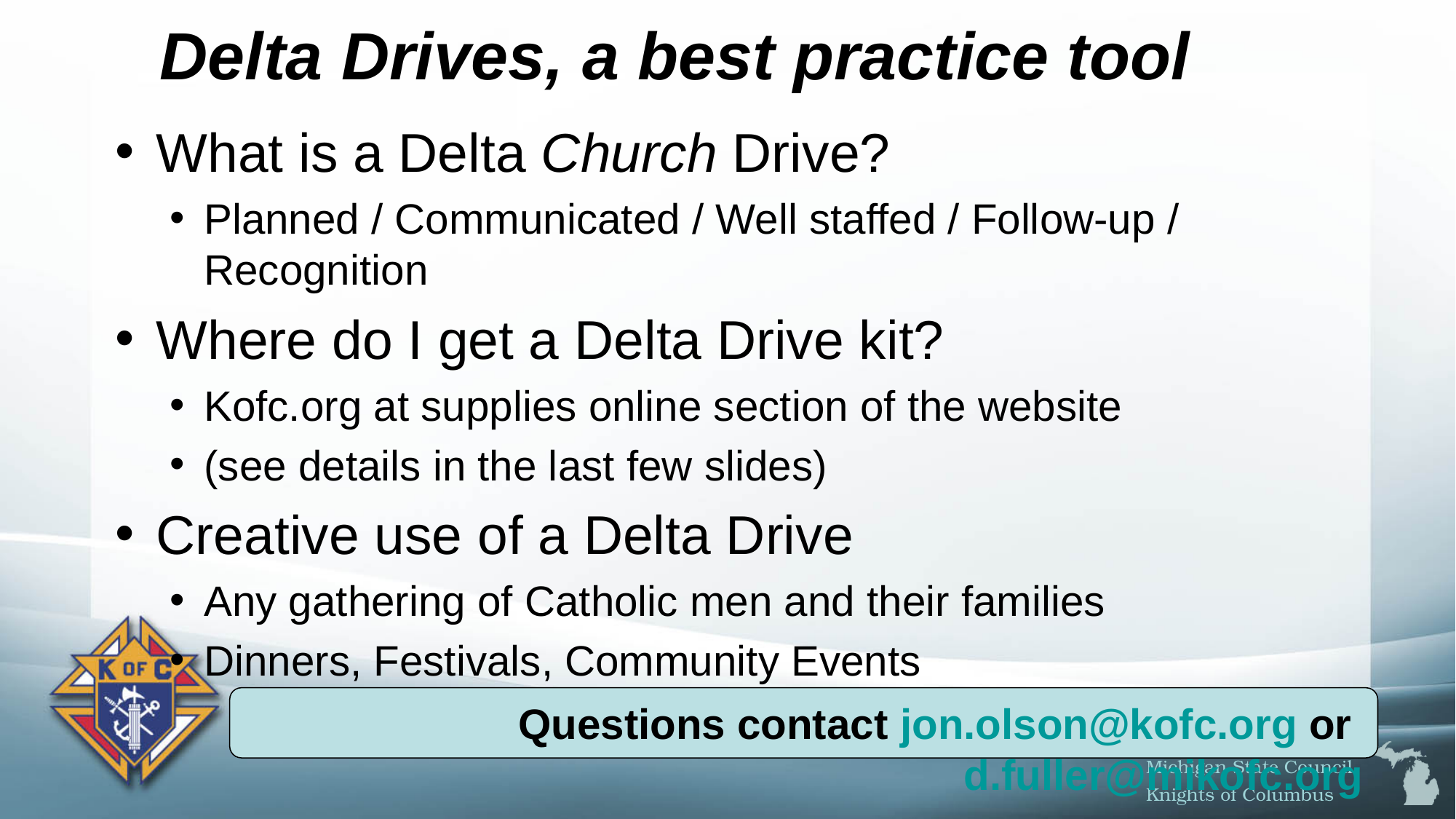

# Delta Drives, a best practice tool
What is a Delta Church Drive?
Planned / Communicated / Well staffed / Follow-up / Recognition
Where do I get a Delta Drive kit?
Kofc.org at supplies online section of the website
(see details in the last few slides)
Creative use of a Delta Drive
Any gathering of Catholic men and their families
Dinners, Festivals, Community Events

Questions contact jon.olson@kofc.org or d.fuller@mikofc.org